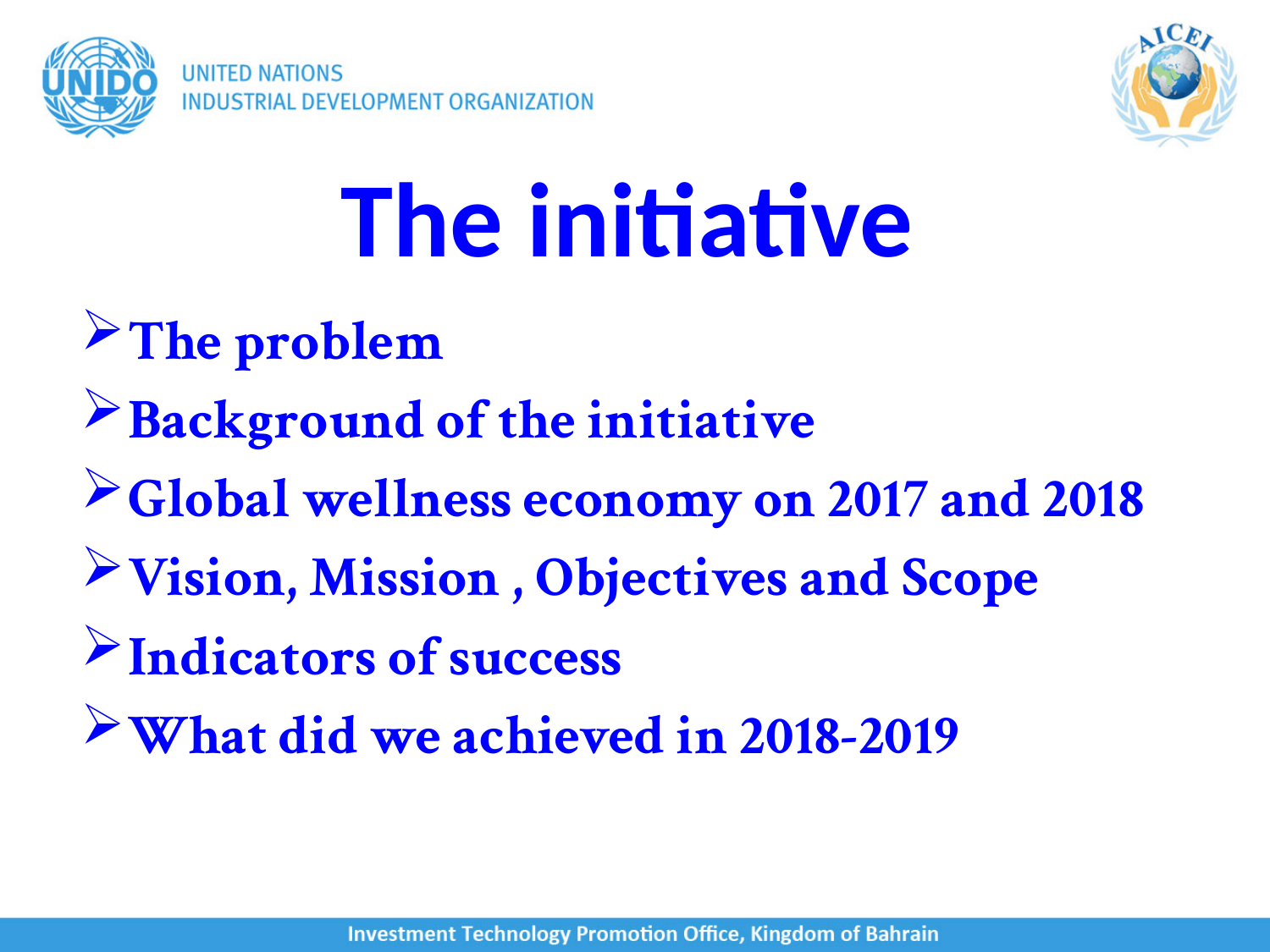

The initiative
The problem
Background of the initiative
Global wellness economy on 2017 and 2018
Vision, Mission , Objectives and Scope
Indicators of success
What did we achieved in 2018-2019